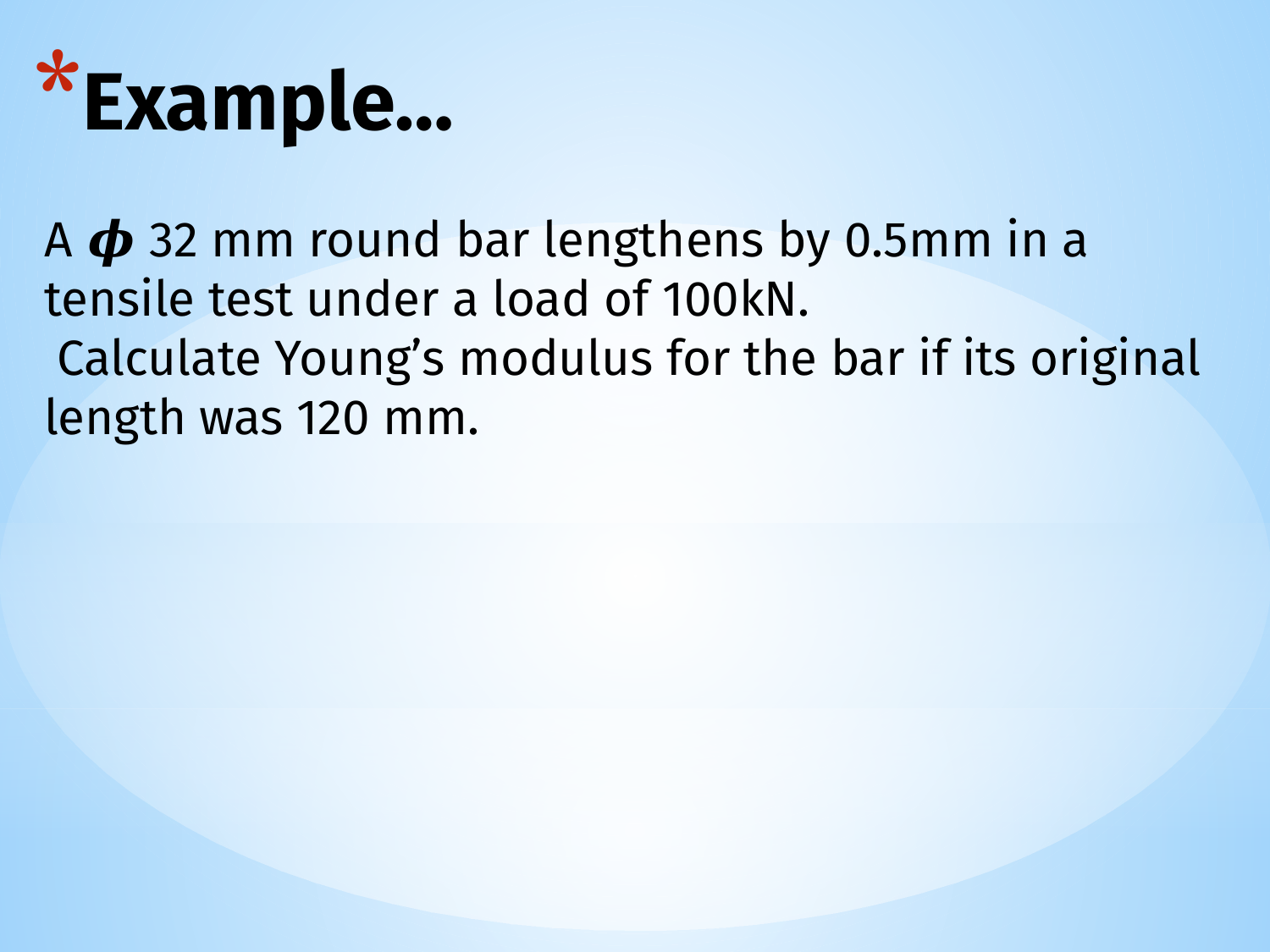

# Example…
A 𝝓 32 mm round bar lengthens by 0.5mm in a tensile test under a load of 100kN.
 Calculate Young’s modulus for the bar if its original length was 120 mm.